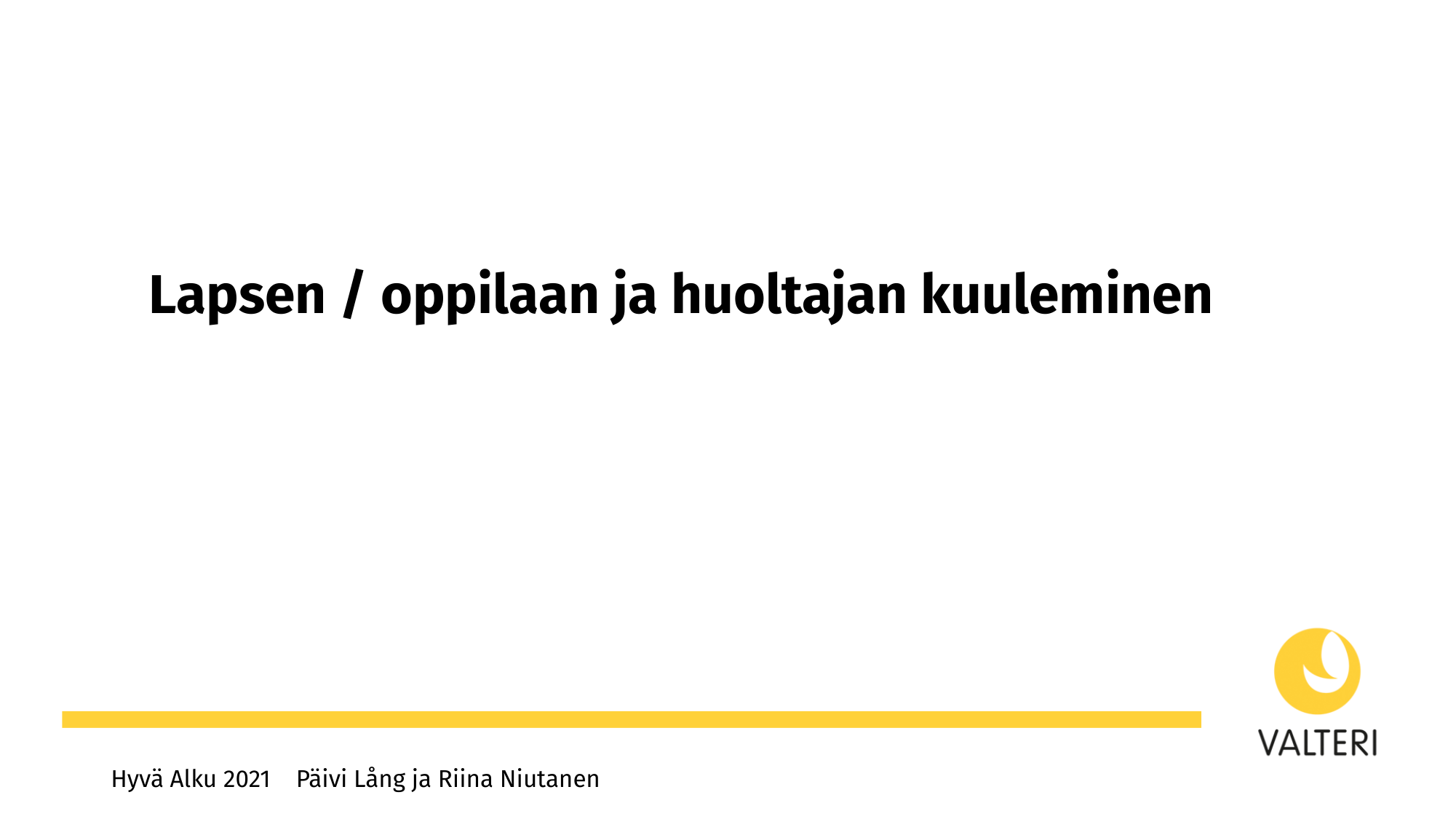

# Lapsen / oppilaan ja huoltajan kuuleminen
Hyvä Alku 2021    Päivi Lång ja Riina Niutanen